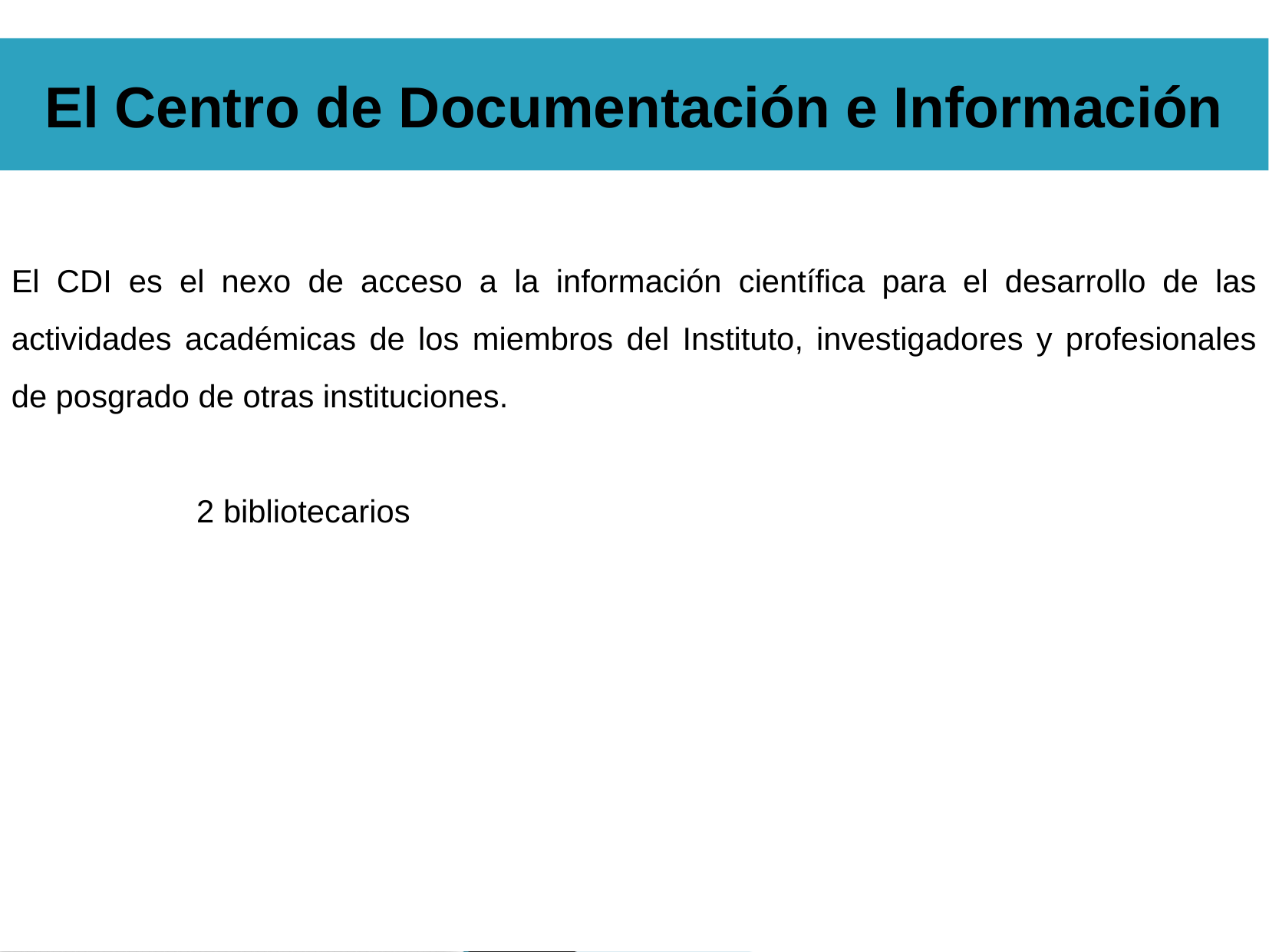

El CDI es el nexo de acceso a la información científica para el desarrollo de las actividades académicas de los miembros del Instituto, investigadores y profesionales de posgrado de otras instituciones.

                     2 bibliotecarios
El Centro de Documentación e Información